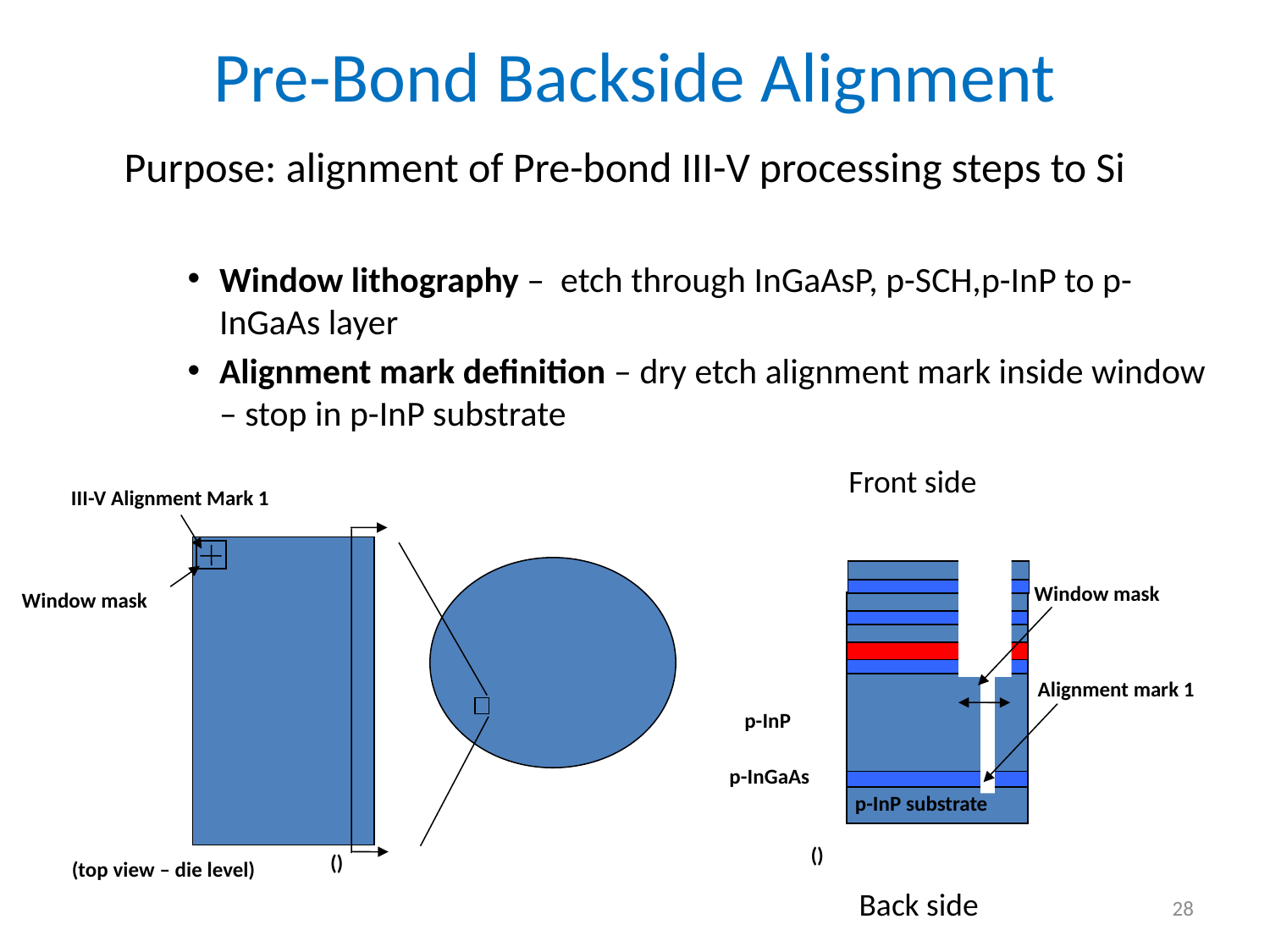

# Pre-Bond Backside Alignment
Purpose: alignment of Pre-bond III-V processing steps to Si

Window lithography –  etch through InGaAsP, p-SCH,p-InP to p-InGaAs layer
Alignment mark definition – dry etch alignment mark inside window – stop in p-InP substrate
Front side
III-V Alignment Mark 1

Window mask

Window mask

Alignment mark 1

p-InP

p-InGaAs

p-InP substrate

()
()
(top view – die level)

Back side
28